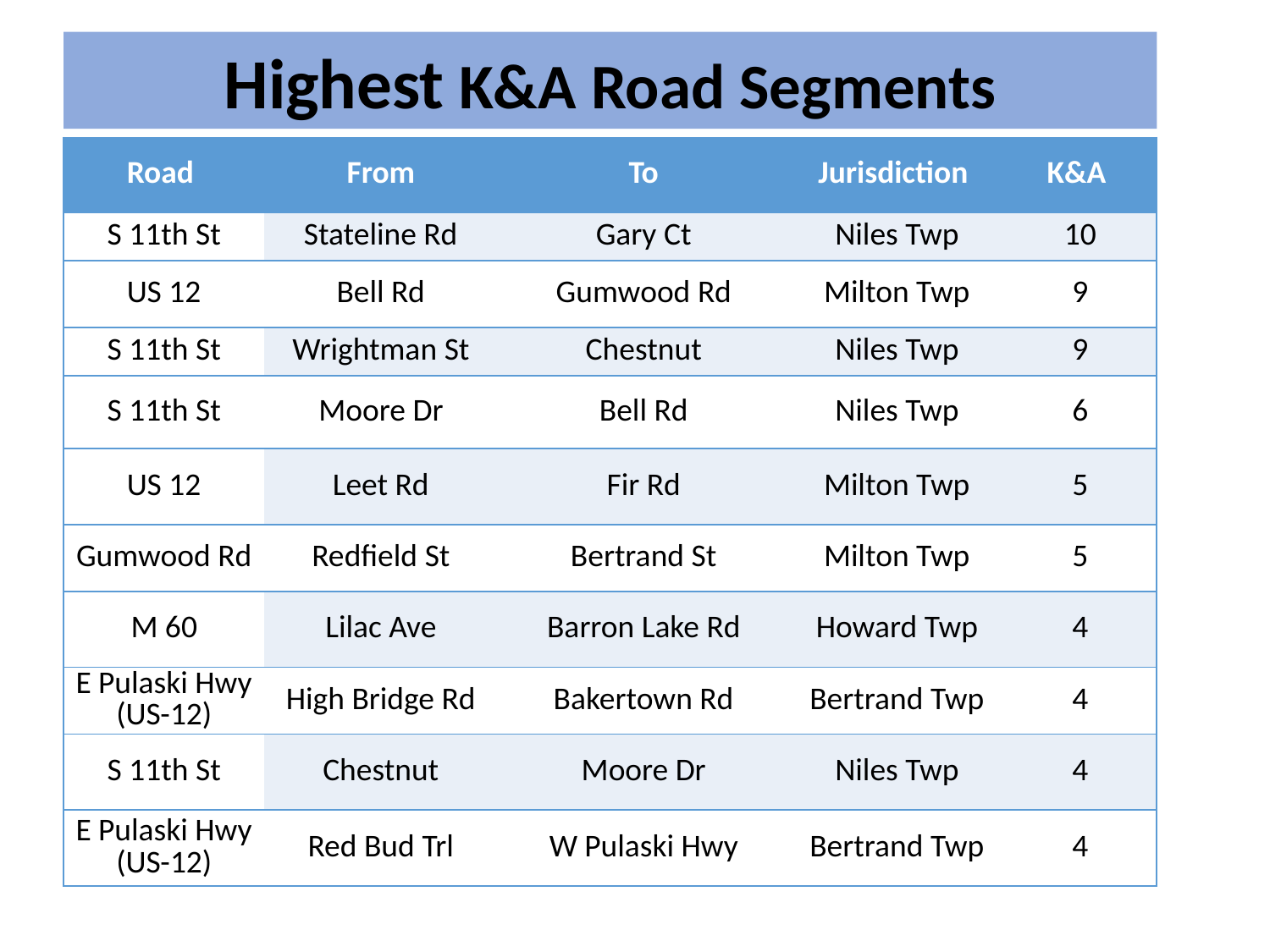

Highest K&A Road Segments
| Road | From | To | Jurisdiction | K&A |
| --- | --- | --- | --- | --- |
| S 11th St | Stateline Rd | Gary Ct | Niles Twp | 10 |
| US 12 | Bell Rd | Gumwood Rd | Milton Twp | 9 |
| S 11th St | Wrightman St | Chestnut | Niles Twp | 9 |
| S 11th St | Moore Dr | Bell Rd | Niles Twp | 6 |
| US 12 | Leet Rd | Fir Rd | Milton Twp | 5 |
| Gumwood Rd | Redfield St | Bertrand St | Milton Twp | 5 |
| M 60 | Lilac Ave | Barron Lake Rd | Howard Twp | 4 |
| E Pulaski Hwy (US-12) | High Bridge Rd | Bakertown Rd | Bertrand Twp | 4 |
| S 11th St | Chestnut | Moore Dr | Niles Twp | 4 |
| E Pulaski Hwy (US-12) | Red Bud Trl | W Pulaski Hwy | Bertrand Twp | 4 |